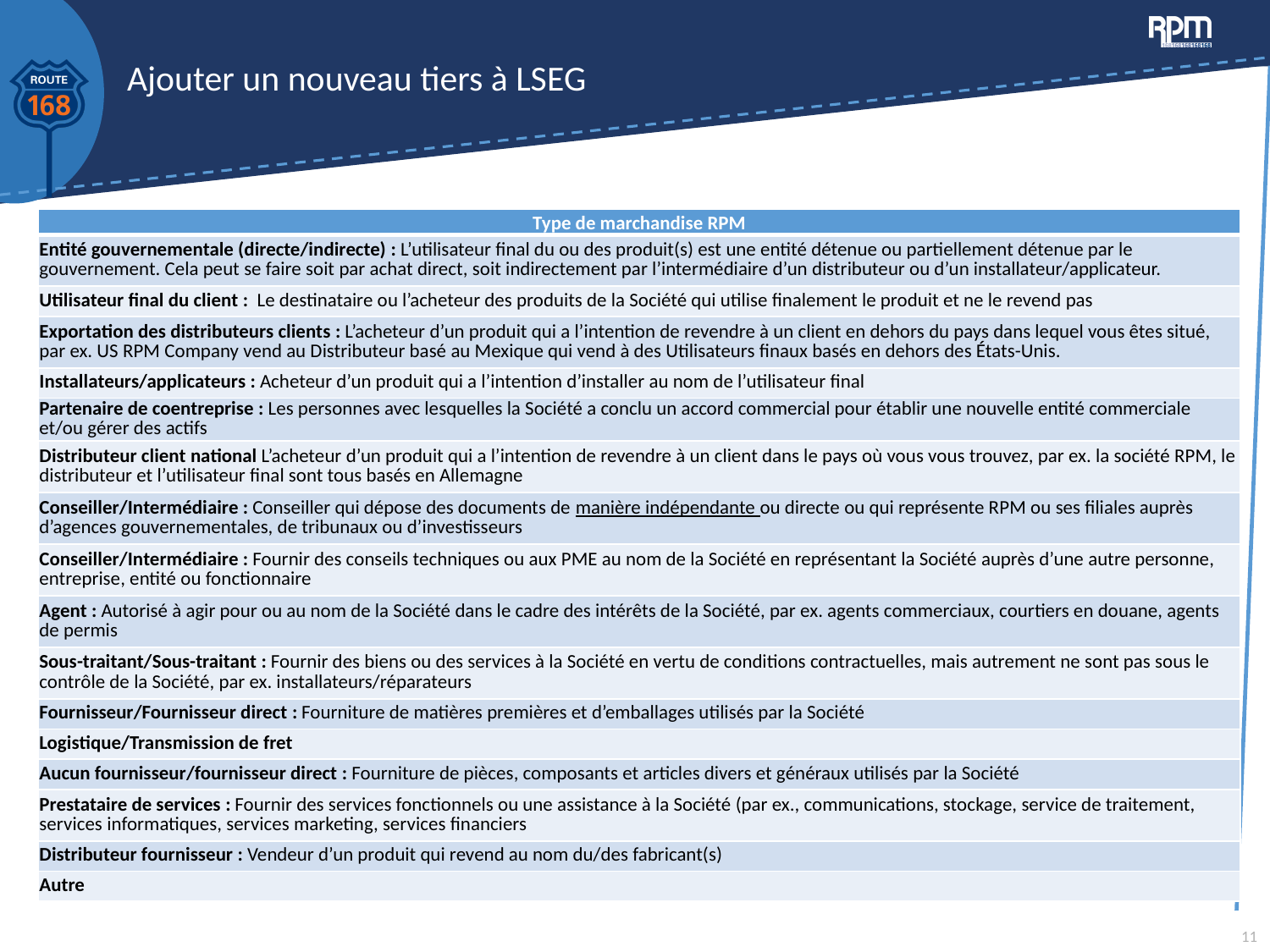

Ajouter un nouveau tiers à LSEG
| Type de marchandise RPM |
| --- |
| Entité gouvernementale (directe/indirecte) : L’utilisateur final du ou des produit(s) est une entité détenue ou partiellement détenue par le gouvernement. Cela peut se faire soit par achat direct, soit indirectement par l’intermédiaire d’un distributeur ou d’un installateur/applicateur. |
| Utilisateur final du client : Le destinataire ou l’acheteur des produits de la Société qui utilise finalement le produit et ne le revend pas |
| Exportation des distributeurs clients : L’acheteur d’un produit qui a l’intention de revendre à un client en dehors du pays dans lequel vous êtes situé, par ex. US RPM Company vend au Distributeur basé au Mexique qui vend à des Utilisateurs finaux basés en dehors des États-Unis. |
| Installateurs/applicateurs : Acheteur d’un produit qui a l’intention d’installer au nom de l’utilisateur final |
| Partenaire de coentreprise : Les personnes avec lesquelles la Société a conclu un accord commercial pour établir une nouvelle entité commerciale et/ou gérer des actifs |
| Distributeur client national L’acheteur d’un produit qui a l’intention de revendre à un client dans le pays où vous vous trouvez, par ex. la société RPM, le distributeur et l’utilisateur final sont tous basés en Allemagne |
| Conseiller/Intermédiaire : Conseiller qui dépose des documents de manière indépendante ou directe ou qui représente RPM ou ses filiales auprès d’agences gouvernementales, de tribunaux ou d’investisseurs |
| Conseiller/Intermédiaire : Fournir des conseils techniques ou aux PME au nom de la Société en représentant la Société auprès d’une autre personne, entreprise, entité ou fonctionnaire |
| Agent : Autorisé à agir pour ou au nom de la Société dans le cadre des intérêts de la Société, par ex. agents commerciaux, courtiers en douane, agents de permis |
| Sous-traitant/Sous-traitant : Fournir des biens ou des services à la Société en vertu de conditions contractuelles, mais autrement ne sont pas sous le contrôle de la Société, par ex. installateurs/réparateurs |
| Fournisseur/Fournisseur direct : Fourniture de matières premières et d’emballages utilisés par la Société |
| Logistique/Transmission de fret |
| Aucun fournisseur/fournisseur direct : Fourniture de pièces, composants et articles divers et généraux utilisés par la Société |
| Prestataire de services : Fournir des services fonctionnels ou une assistance à la Société (par ex., communications, stockage, service de traitement, services informatiques, services marketing, services financiers |
| Distributeur fournisseur : Vendeur d’un produit qui revend au nom du/des fabricant(s) |
| Autre |
11